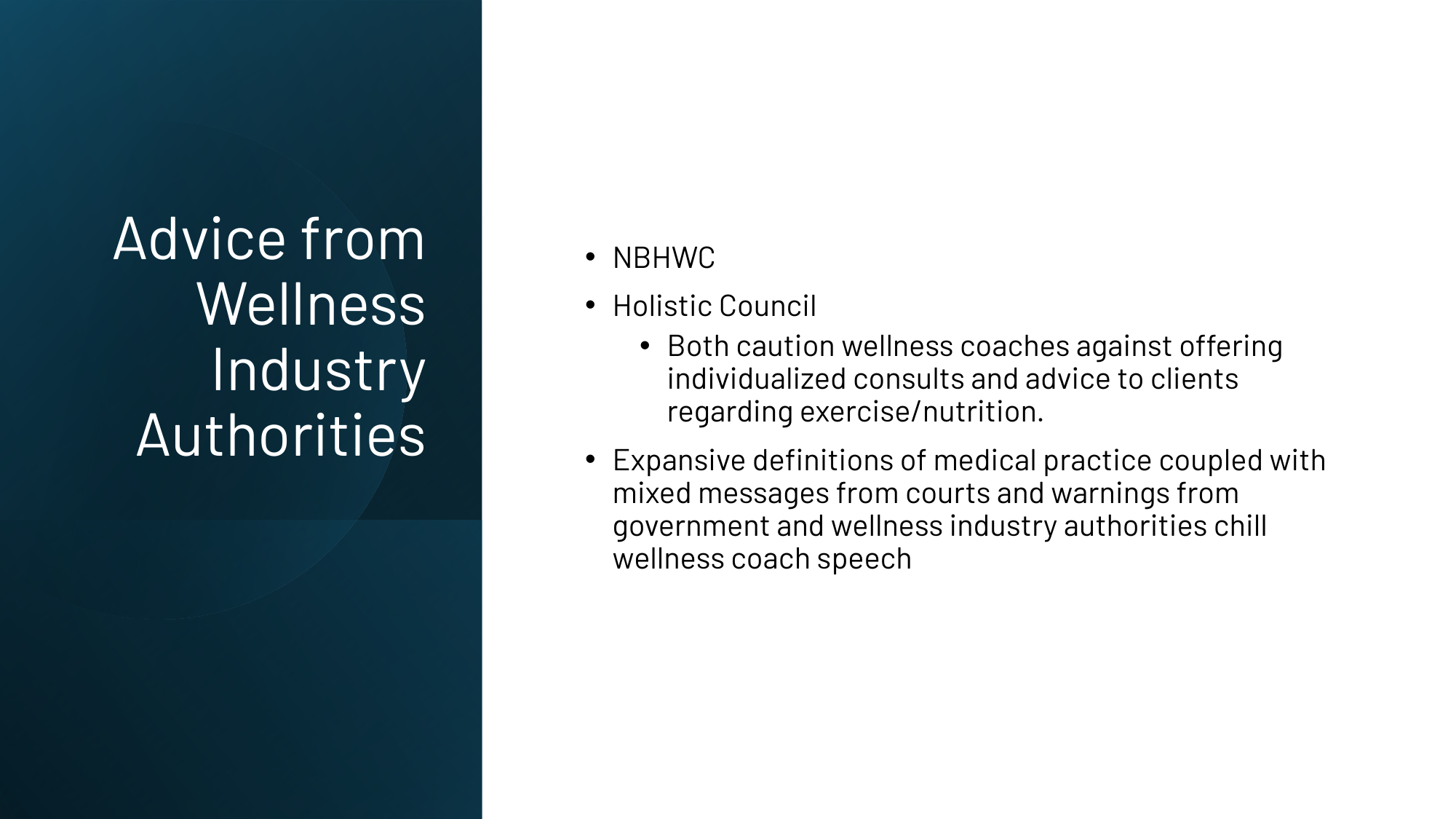

# Advice from Wellness Industry Authorities
NBHWC
Holistic Council
Both caution wellness coaches against offering individualized consults and advice to clients regarding exercise/nutrition.
Expansive definitions of medical practice coupled with mixed messages from courts and warnings from government and wellness industry authorities chill wellness coach speech